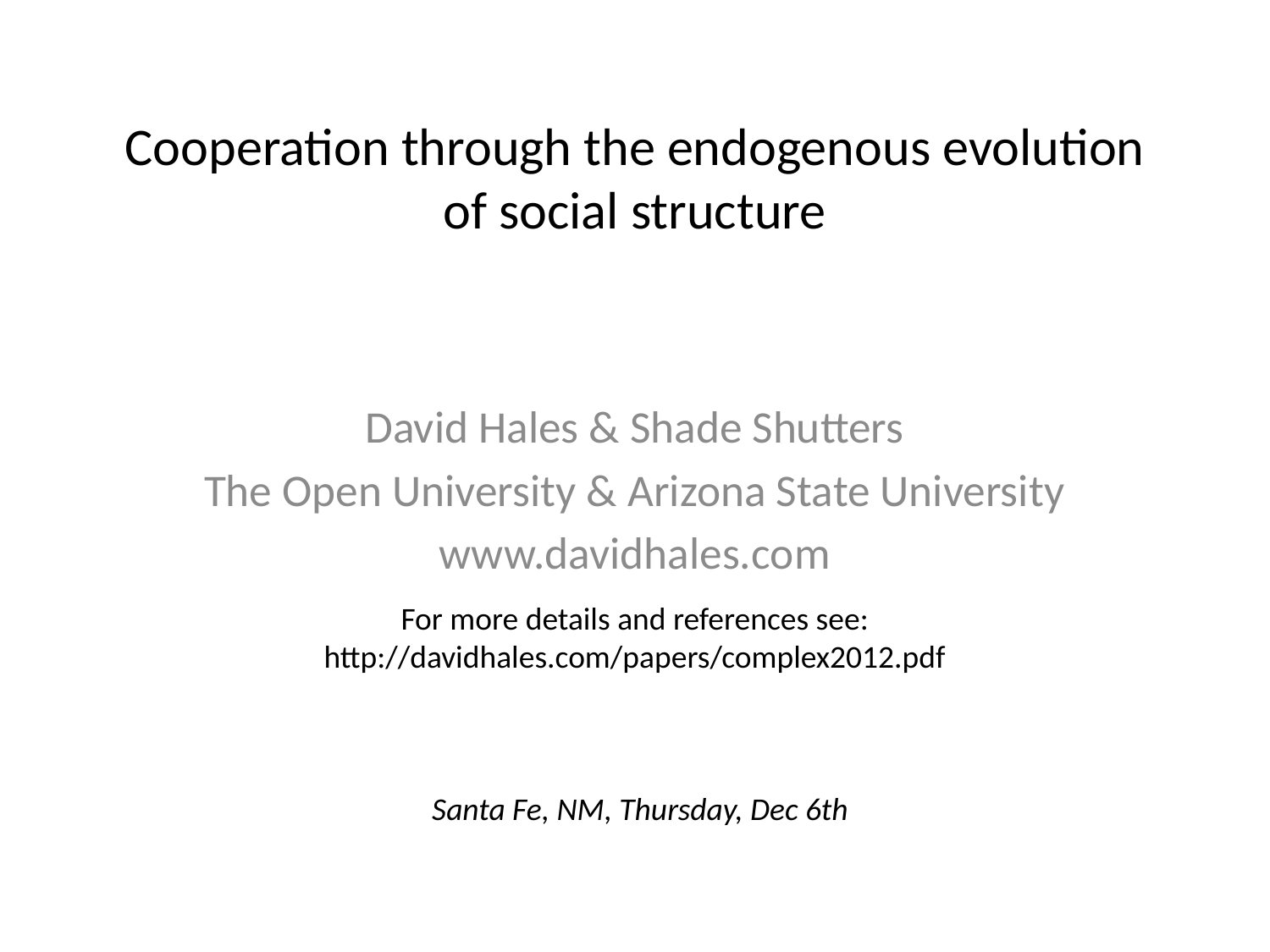

# Cooperation through the endogenous evolution of social structure
David Hales & Shade Shutters
The Open University & Arizona State University
www.davidhales.com
For more details and references see:
http://davidhales.com/papers/complex2012.pdf
Santa Fe, NM, Thursday, Dec 6th